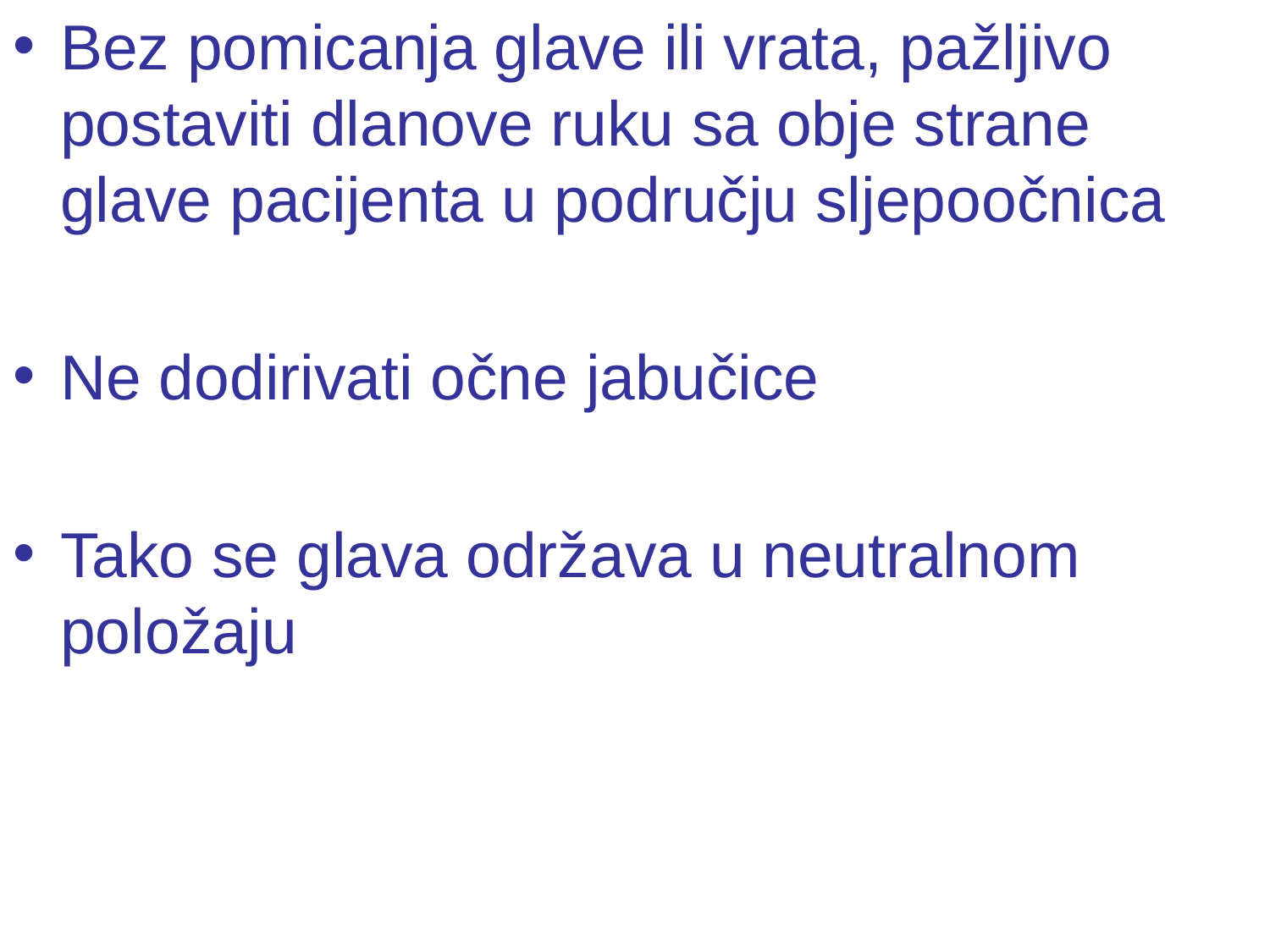

Bez pomicanja glave ili vrata, pažljivo postaviti dlanove ruku sa obje strane glave pacijenta u području sljepoočnica

Ne dodirivati očne jabučice

Tako se glava održava u neutralnom položaju
#